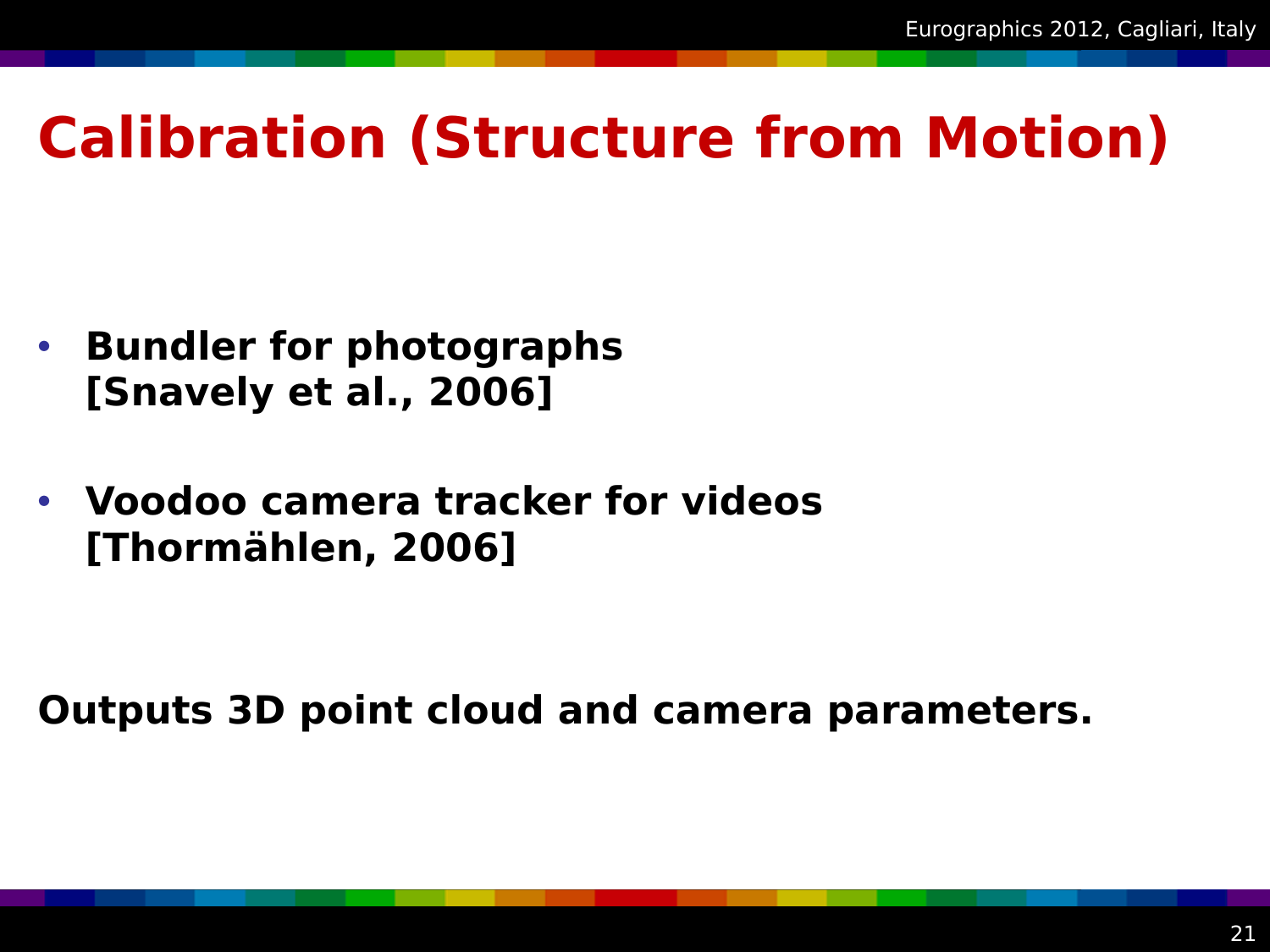

# Calibration (Structure from Motion)

Bundler for photographs
[Snavely et al., 2006]

Voodoo camera tracker for videos 		  [Thormählen, 2006]

Outputs 3D point cloud and camera parameters.
21